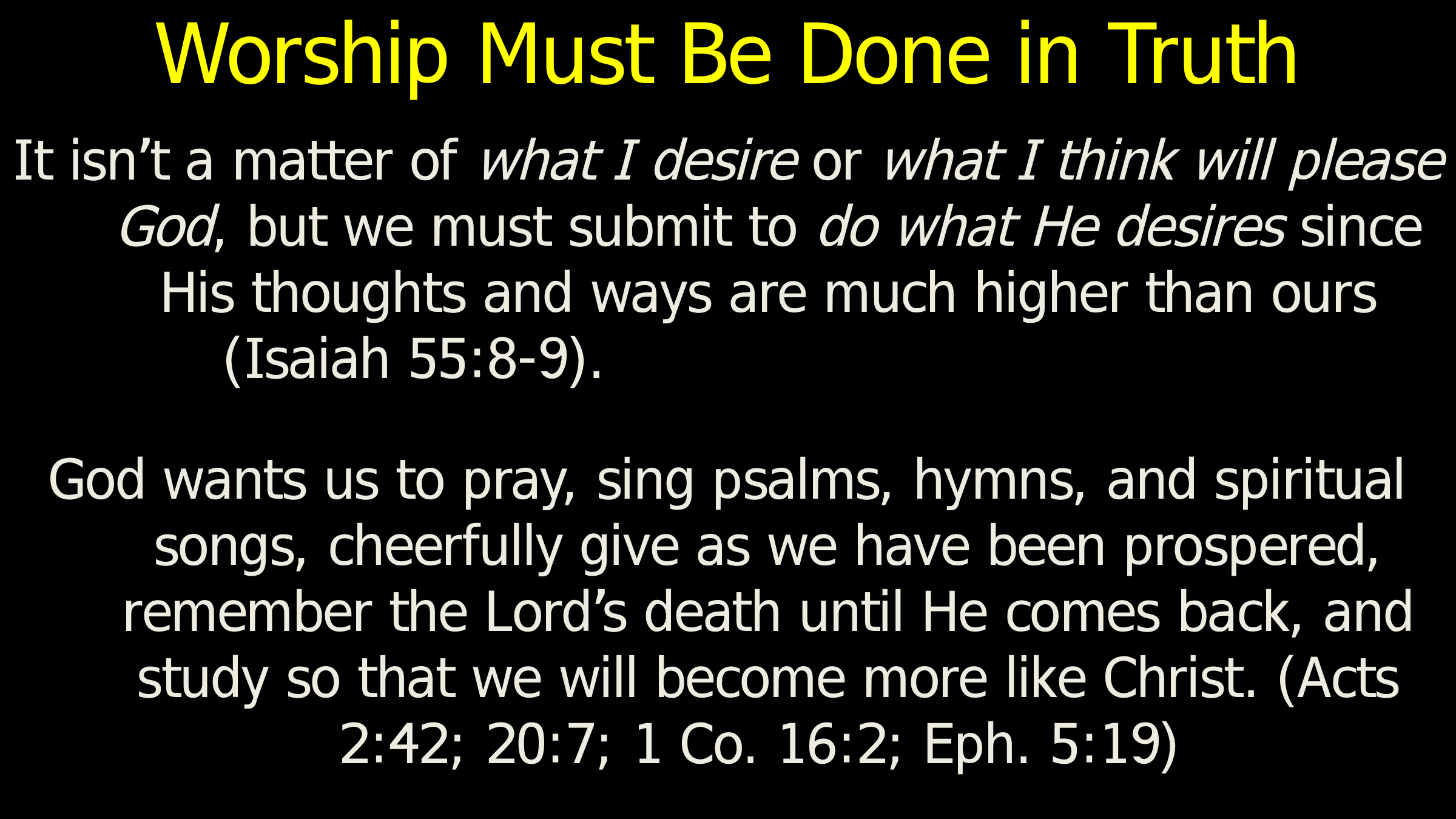

# Worship Must Be Done in Truth
It isn’t a matter of what I desire or what I think will please God, but we must submit to do what He desires since His thoughts and ways are much higher than ours (Isaiah 55:8-9).

God wants us to pray, sing psalms, hymns, and spiritual songs, cheerfully give as we have been prospered, remember the Lord’s death until He comes back, and study so that we will become more like Christ. (Acts 2:42; 20:7; 1 Co. 16:2; Eph. 5:19)